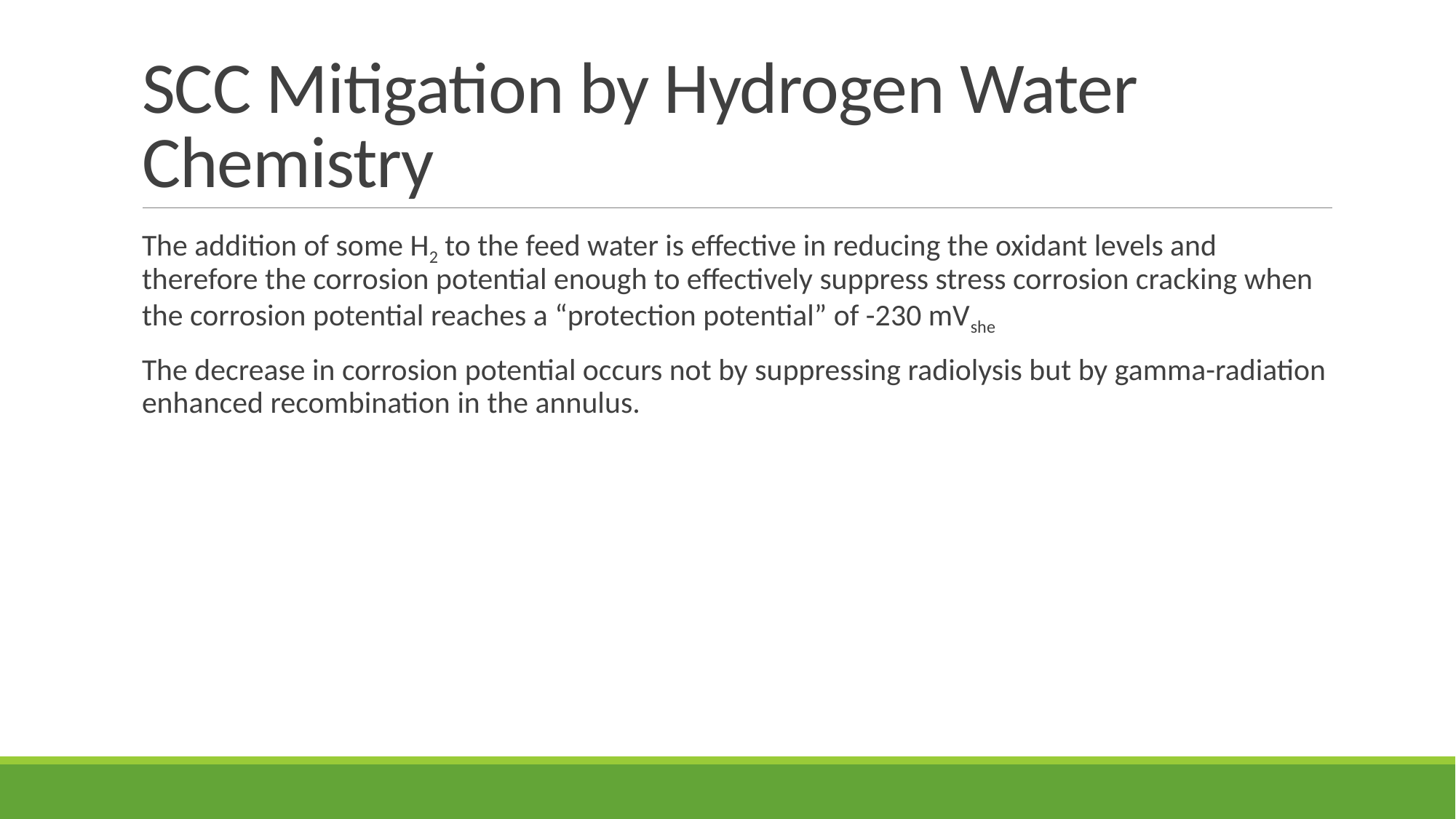

# SCC Mitigation by Hydrogen Water Chemistry
The addition of some H2 to the feed water is effective in reducing the oxidant levels and therefore the corrosion potential enough to effectively suppress stress corrosion cracking when the corrosion potential reaches a “protection potential” of -230 mVshe
The decrease in corrosion potential occurs not by suppressing radiolysis but by gamma-radiation enhanced recombination in the annulus.